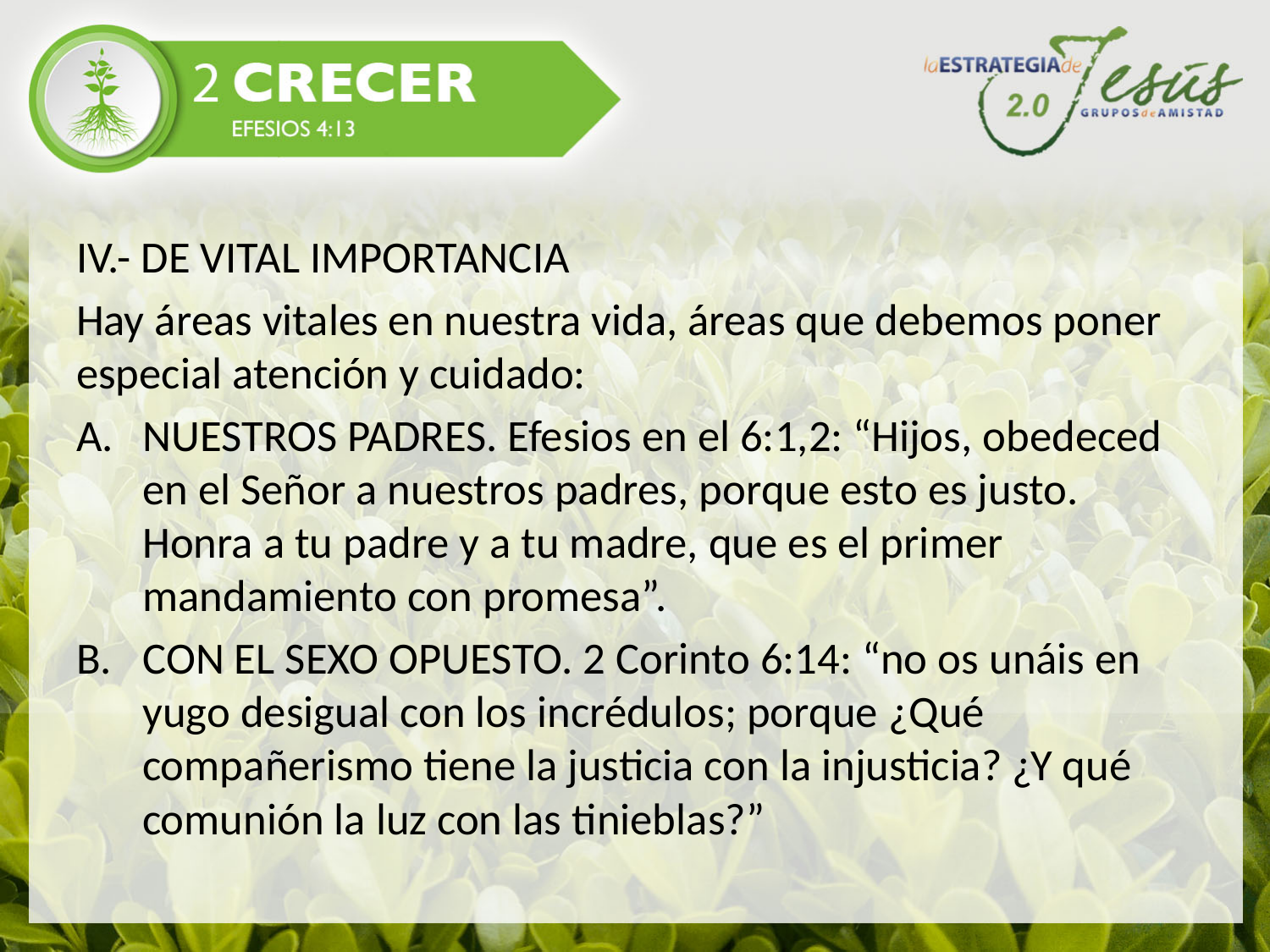

#
IV.- DE VITAL IMPORTANCIA
Hay áreas vitales en nuestra vida, áreas que debemos poner especial atención y cuidado:
NUESTROS PADRES. Efesios en el 6:1,2: “Hijos, obedeced en el Señor a nuestros padres, porque esto es justo. Honra a tu padre y a tu madre, que es el primer mandamiento con promesa”.
CON EL SEXO OPUESTO. 2 Corinto 6:14: “no os unáis en yugo desigual con los incrédulos; porque ¿Qué compañerismo tiene la justicia con la injusticia? ¿Y qué comunión la luz con las tinieblas?”